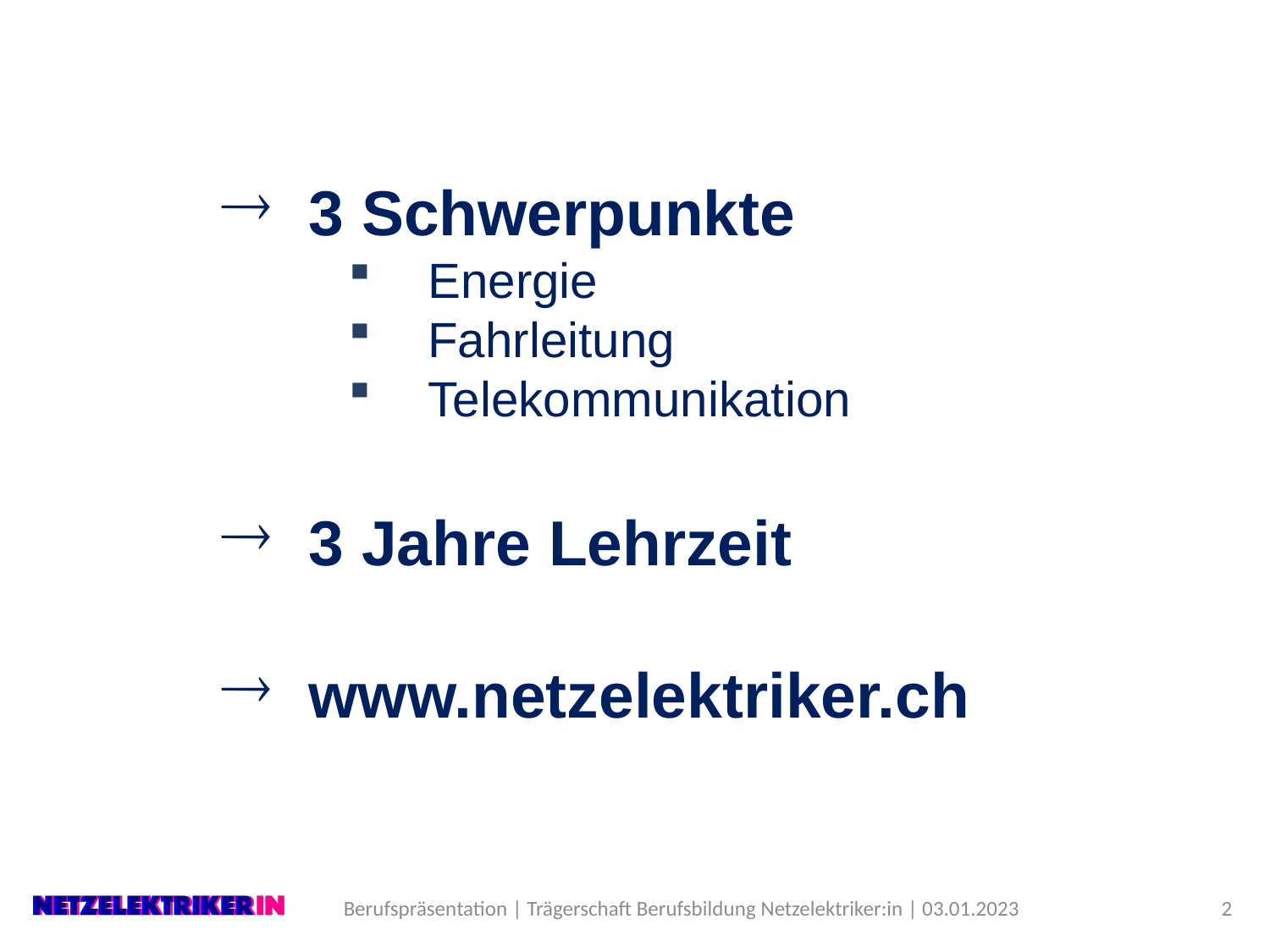

3 Schwerpunkte
Energie
Fahrleitung
Telekommunikation

3 Jahre Lehrzeit

www.netzelektriker.ch
2
Berufspräsentation | Trägerschaft Berufsbildung Netzelektriker:in | 03.01.2023